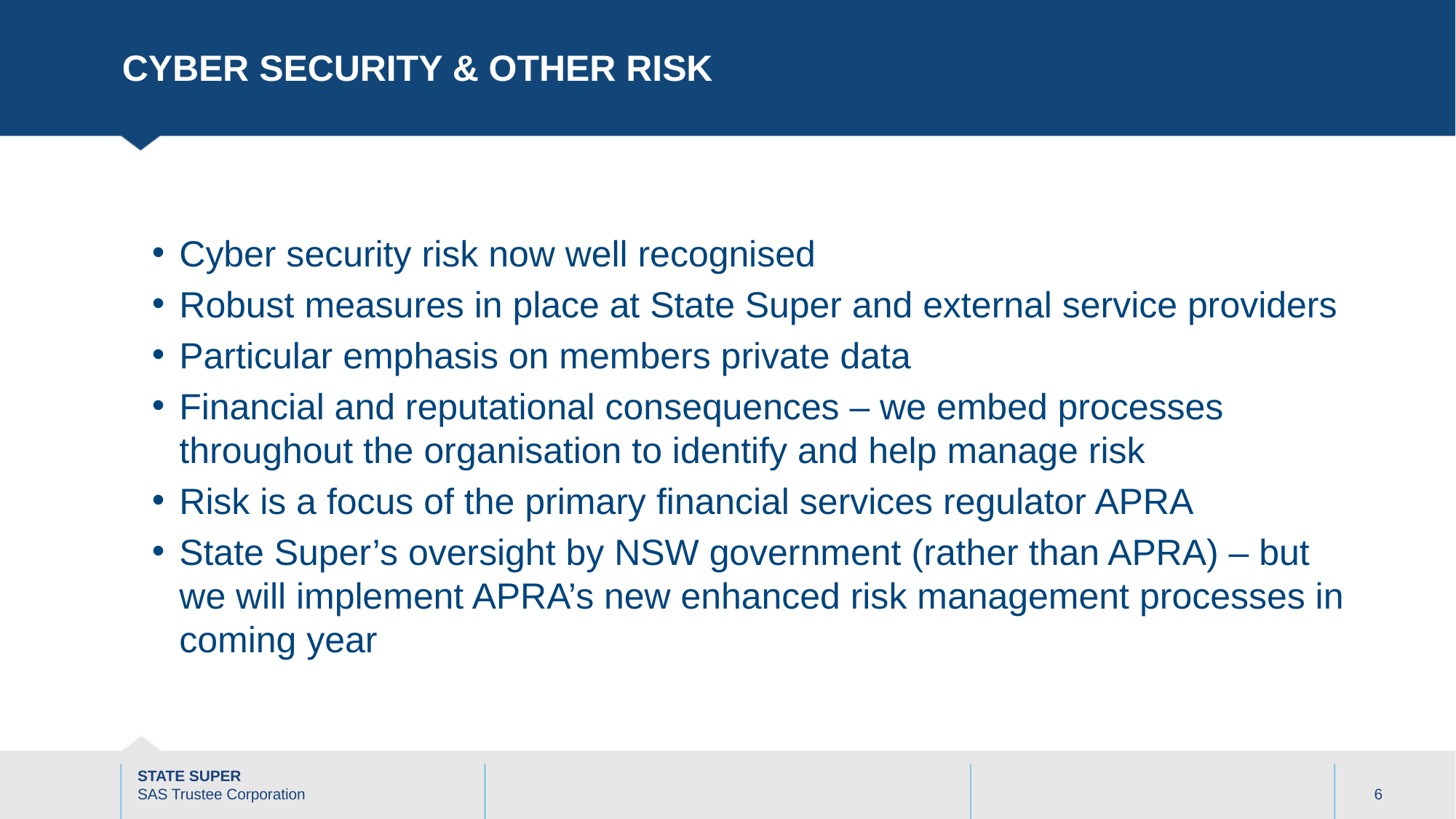

# Cyber security & other risk

Cyber security risk now well recognised
Robust measures in place at State Super and external service providers
Particular emphasis on members private data
Financial and reputational consequences – we embed processes throughout the organisation to identify and help manage risk
Risk is a focus of the primary financial services regulator APRA
State Super’s oversight by NSW government (rather than APRA) – but we will implement APRA’s new enhanced risk management processes in coming year
6